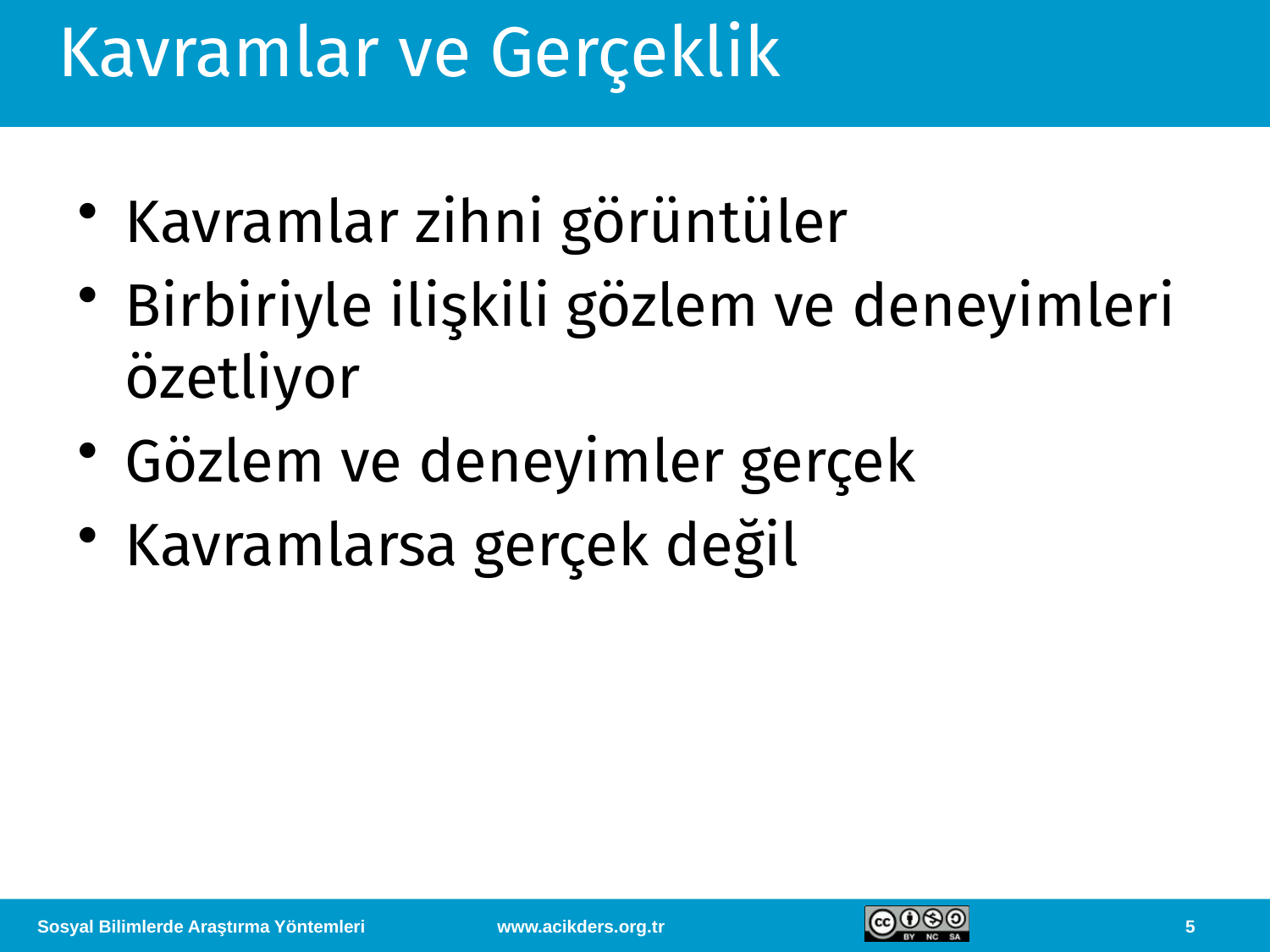

# Kavramlar ve Gerçeklik
Kavramlar zihni görüntüler
Birbiriyle ilişkili gözlem ve deneyimleri özetliyor
Gözlem ve deneyimler gerçek
Kavramlarsa gerçek değil